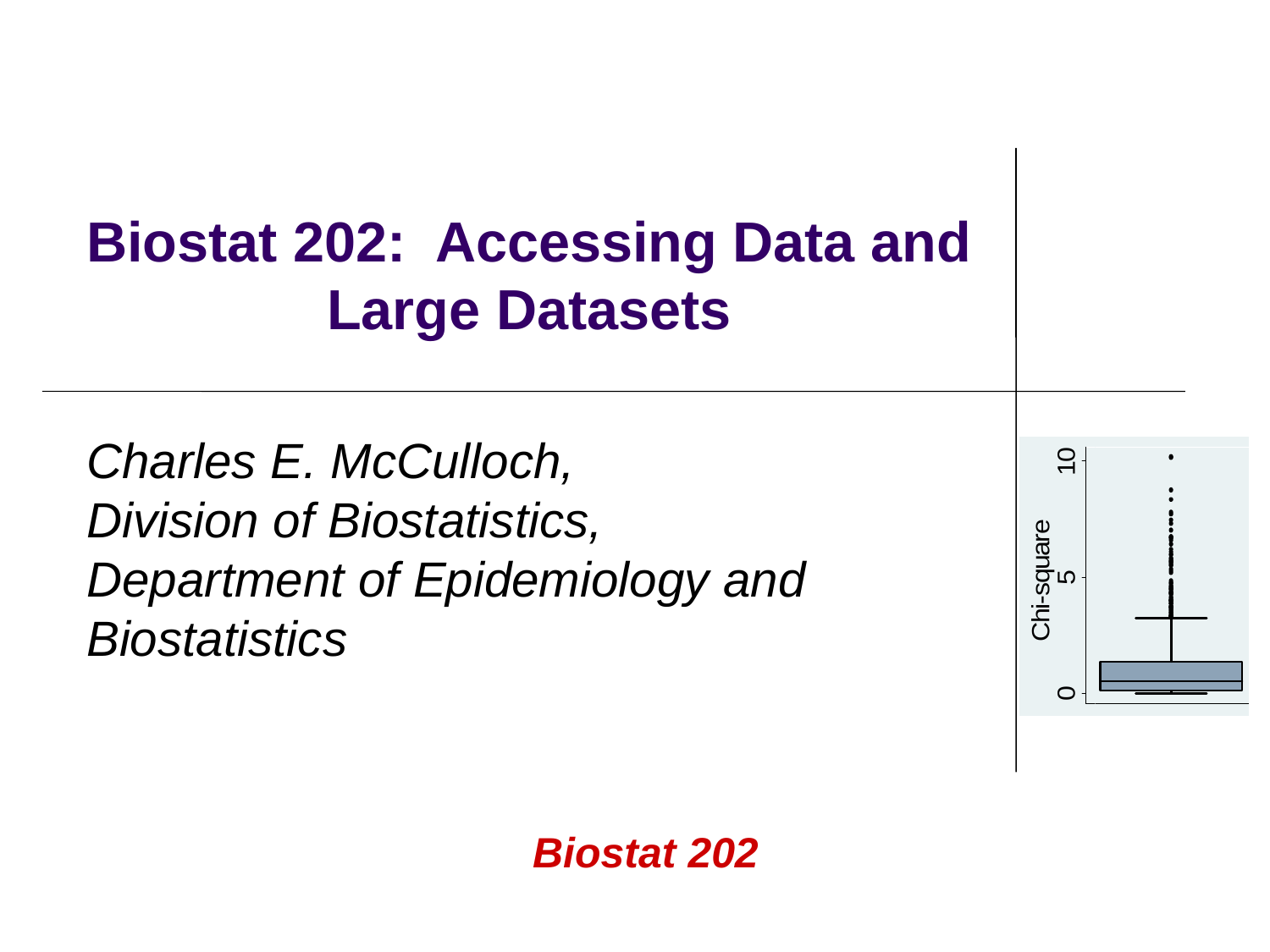

Biostat 202:  Accessing Data and Large Datasets
Charles E. McCulloch,
Division of Biostatistics,
Department of Epidemiology and Biostatistics

Biostat 202